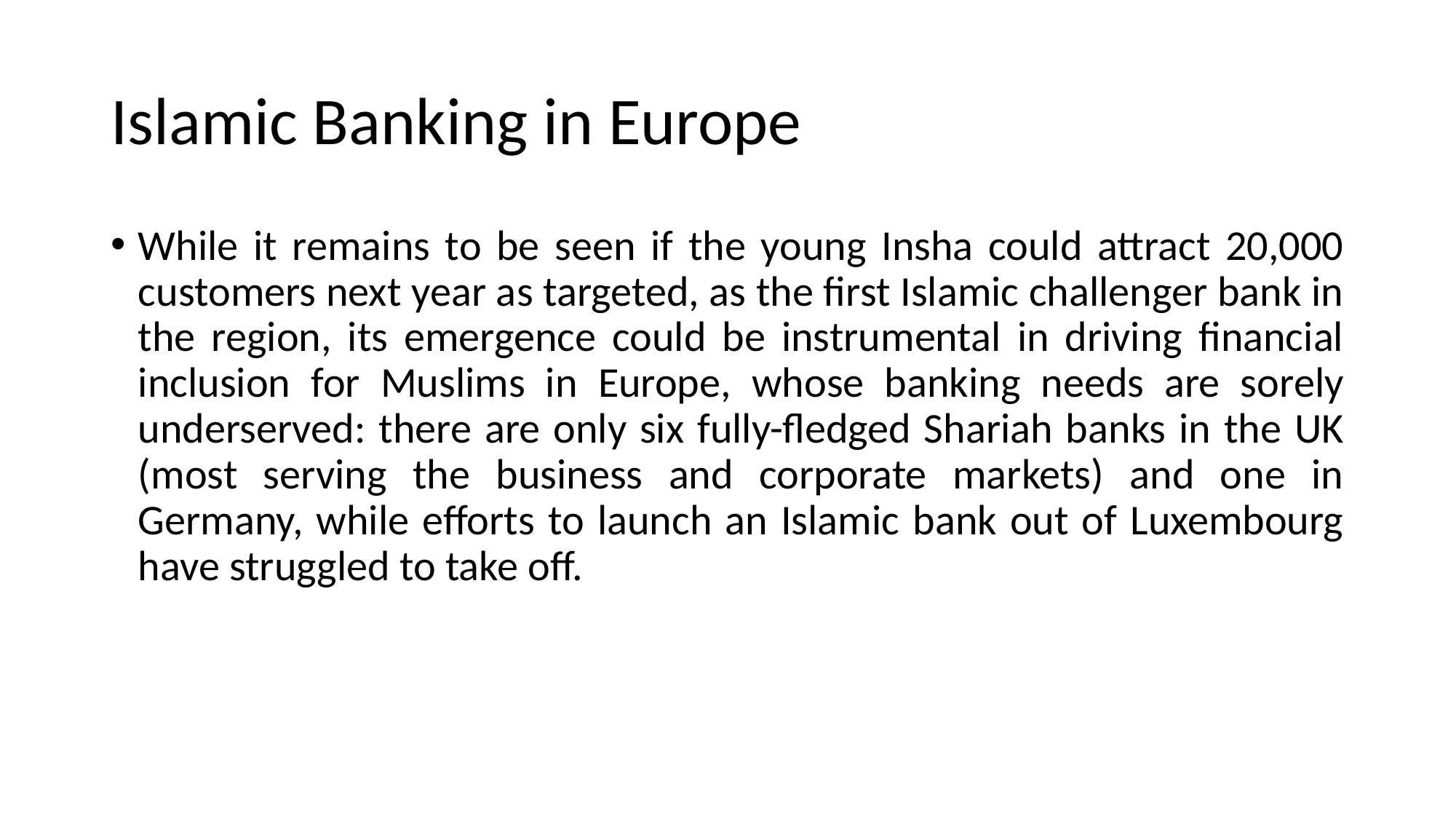

# Islamic Banking in Europe
While it remains to be seen if the young Insha could attract 20,000 customers next year as targeted, as the first Islamic challenger bank in the region, its emergence could be instrumental in driving financial inclusion for Muslims in Europe, whose banking needs are sorely underserved: there are only six fully-fledged Shariah banks in the UK (most serving the business and corporate markets) and one in Germany, while efforts to launch an Islamic bank out of Luxembourg have struggled to take off.